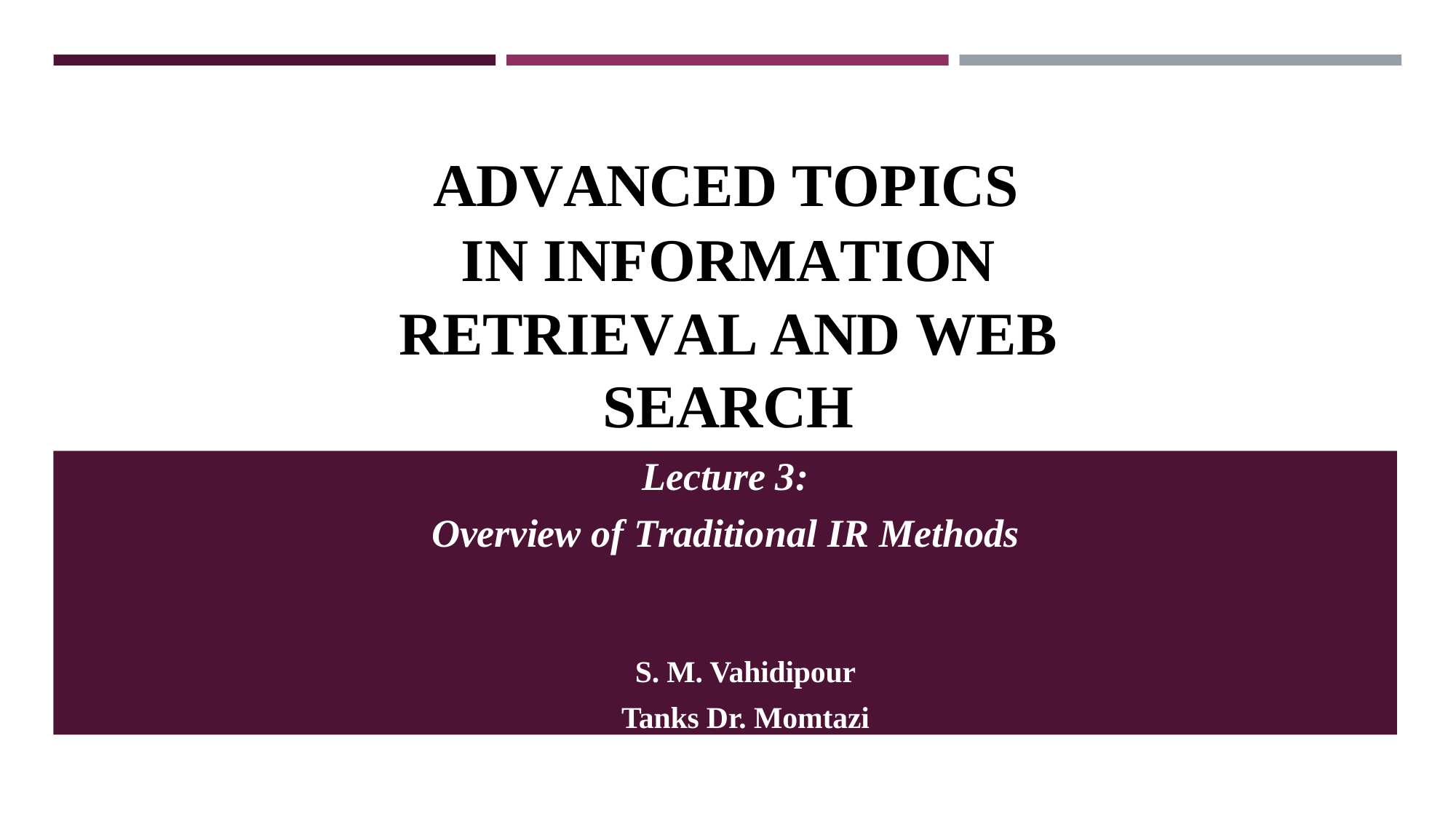

# ADVANCED TOPICS
IN INFORMATION RETRIEVAL AND WEB SEARCH
Lecture 3:
Overview of Traditional IR Methods

S. M. Vahidipour
Tanks Dr. Momtazi